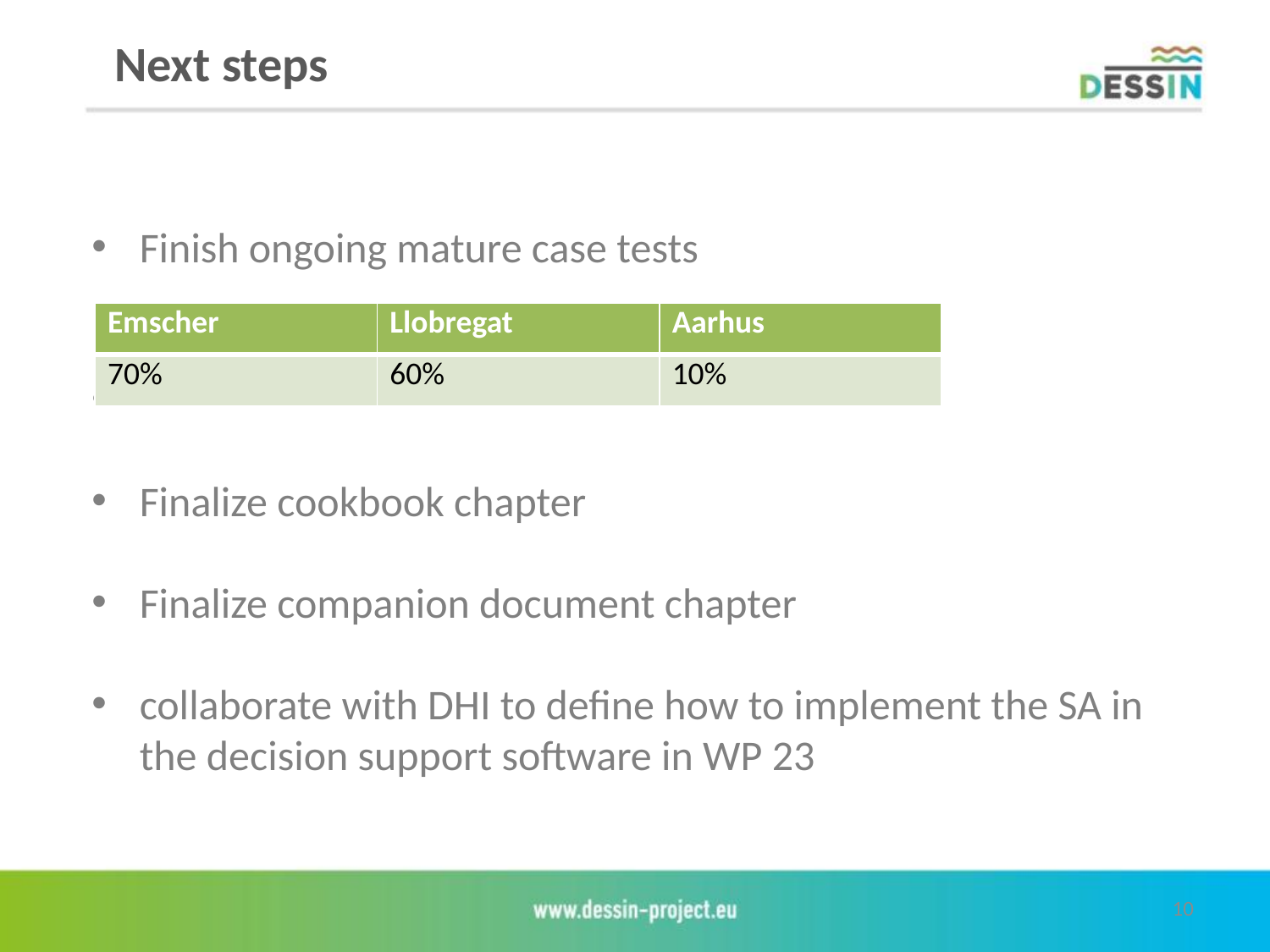

Next steps
Finish ongoing mature case tests

Finalize cookbook chapter

Finalize companion document chapter

collaborate with DHI to define how to implement the SA in the decision support software in WP 23

| Emscher | Llobregat | Aarhus |
| --- | --- | --- |
| 70% | 60% | 10% |
10